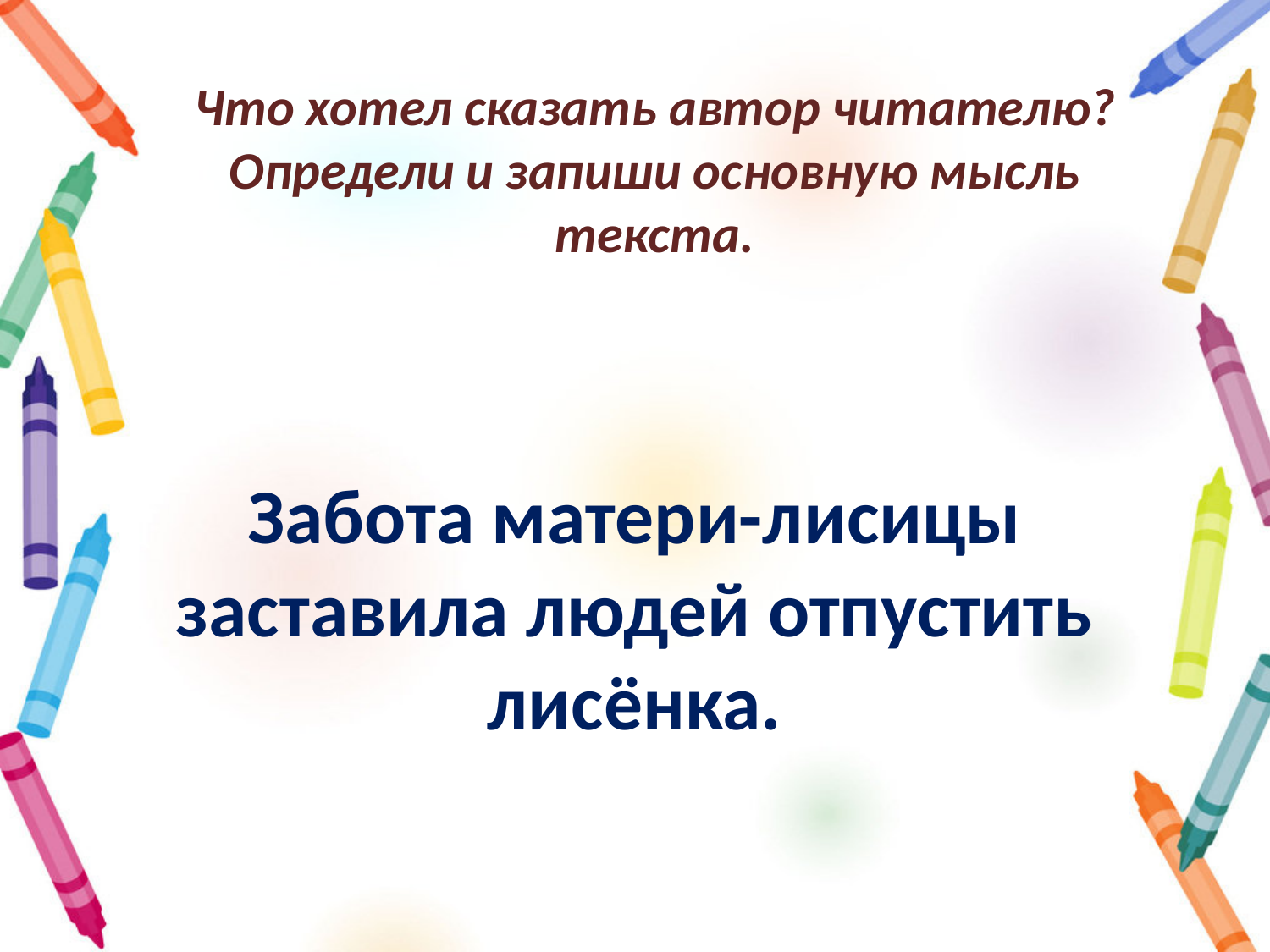

# Что хотел сказать автор читателю? Определи и запиши основную мысль текста.
Забота матери-лисицы заставила людей отпустить лисёнка.